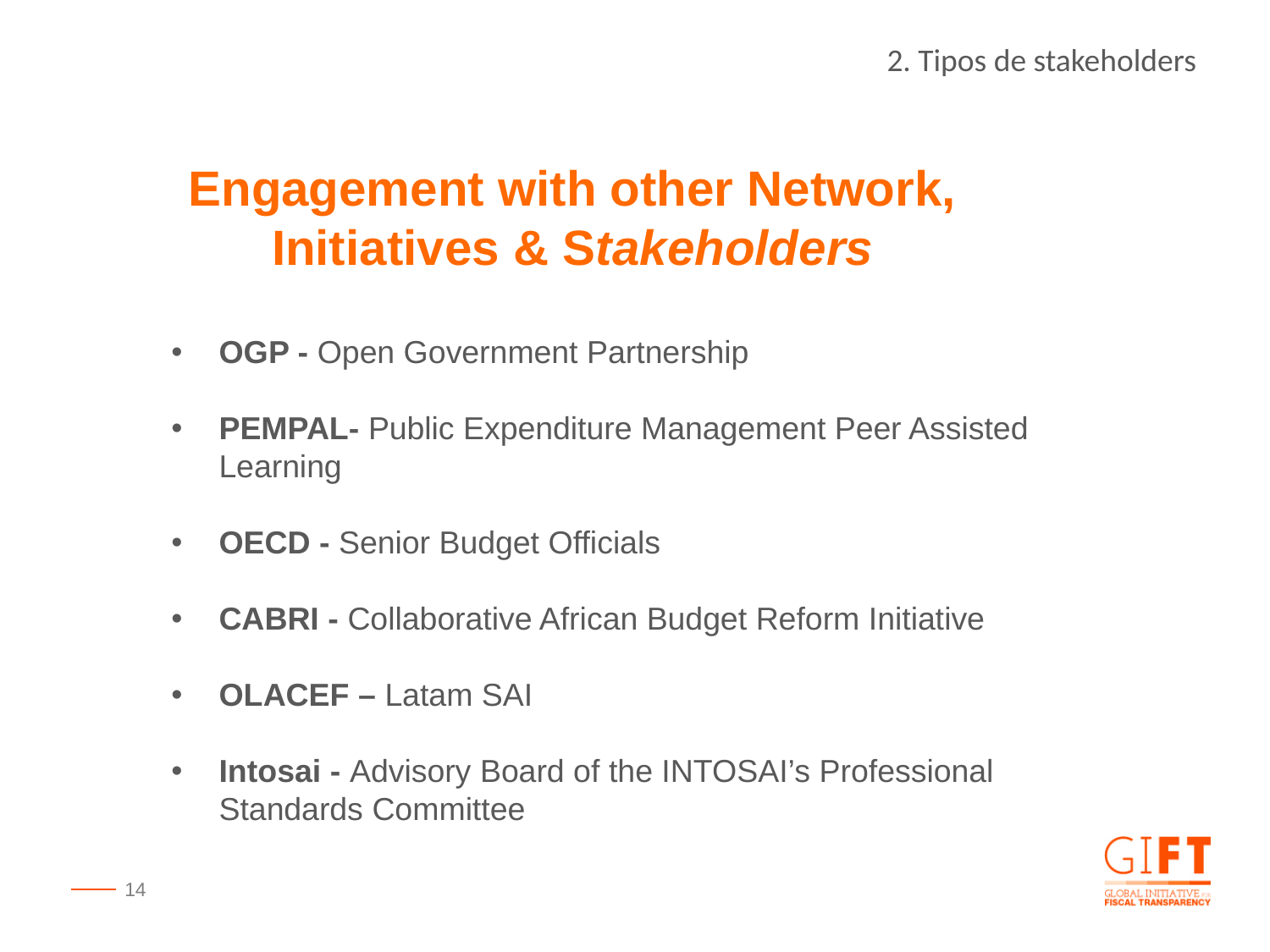

2. Tipos de stakeholders
Engagement with other Network, Initiatives & Stakeholders
OGP - Open Government Partnership

PEMPAL- Public Expenditure Management Peer Assisted Learning

OECD - Senior Budget Officials

CABRI - Collaborative African Budget Reform Initiative

OLACEF – Latam SAI

Intosai - Advisory Board of the INTOSAI’s Professional Standards Committee
14